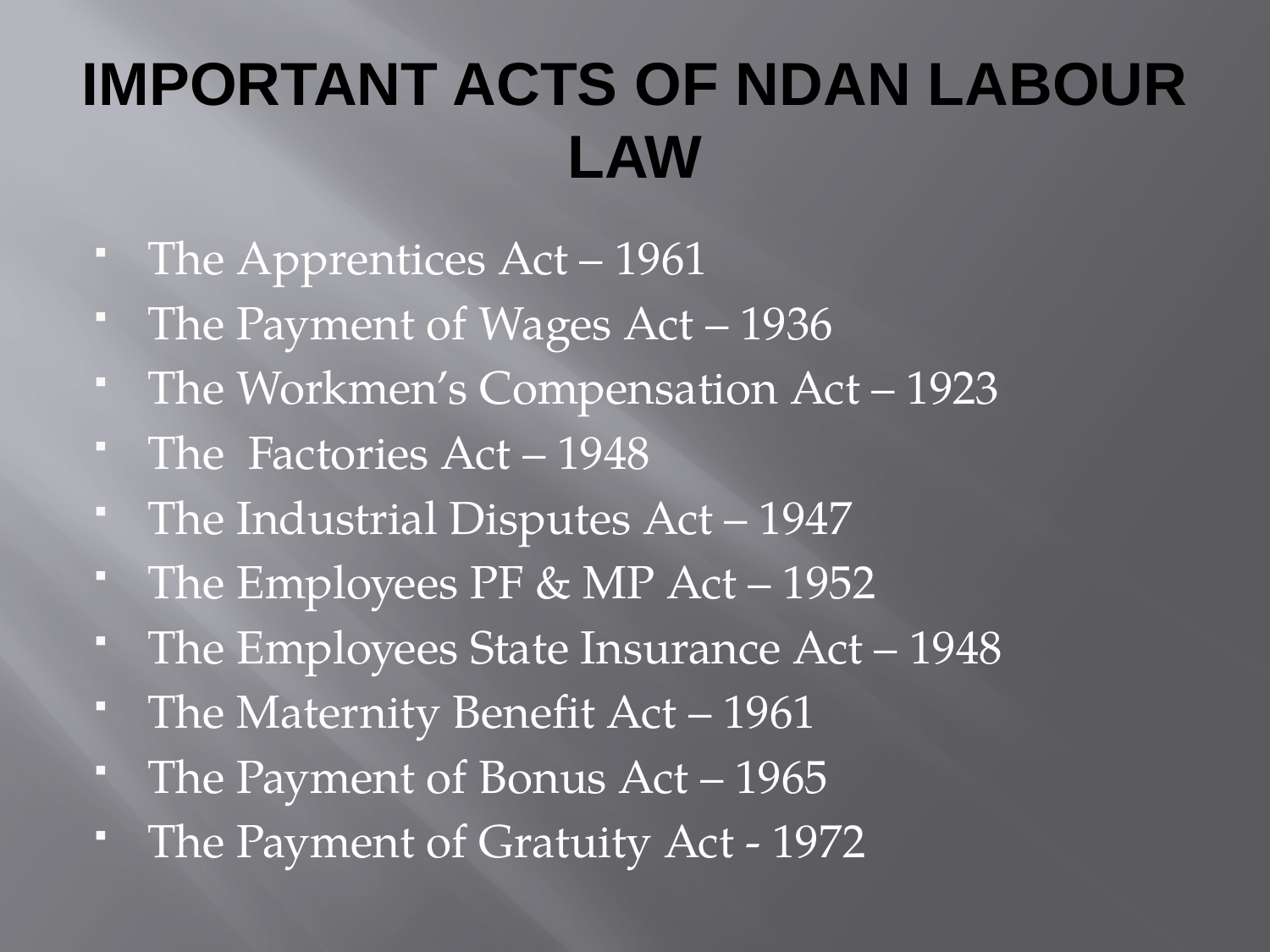

# IMPORTANT ACTS OF NDAN LABOUR LAW
The Apprentices Act – 1961
The Payment of Wages Act – 1936
The Workmen’s Compensation Act – 1923
The  Factories Act – 1948
The Industrial Disputes Act – 1947
The Employees PF & MP Act – 1952
The Employees State Insurance Act – 1948
The Maternity Benefit Act – 1961
The Payment of Bonus Act – 1965
The Payment of Gratuity Act - 1972